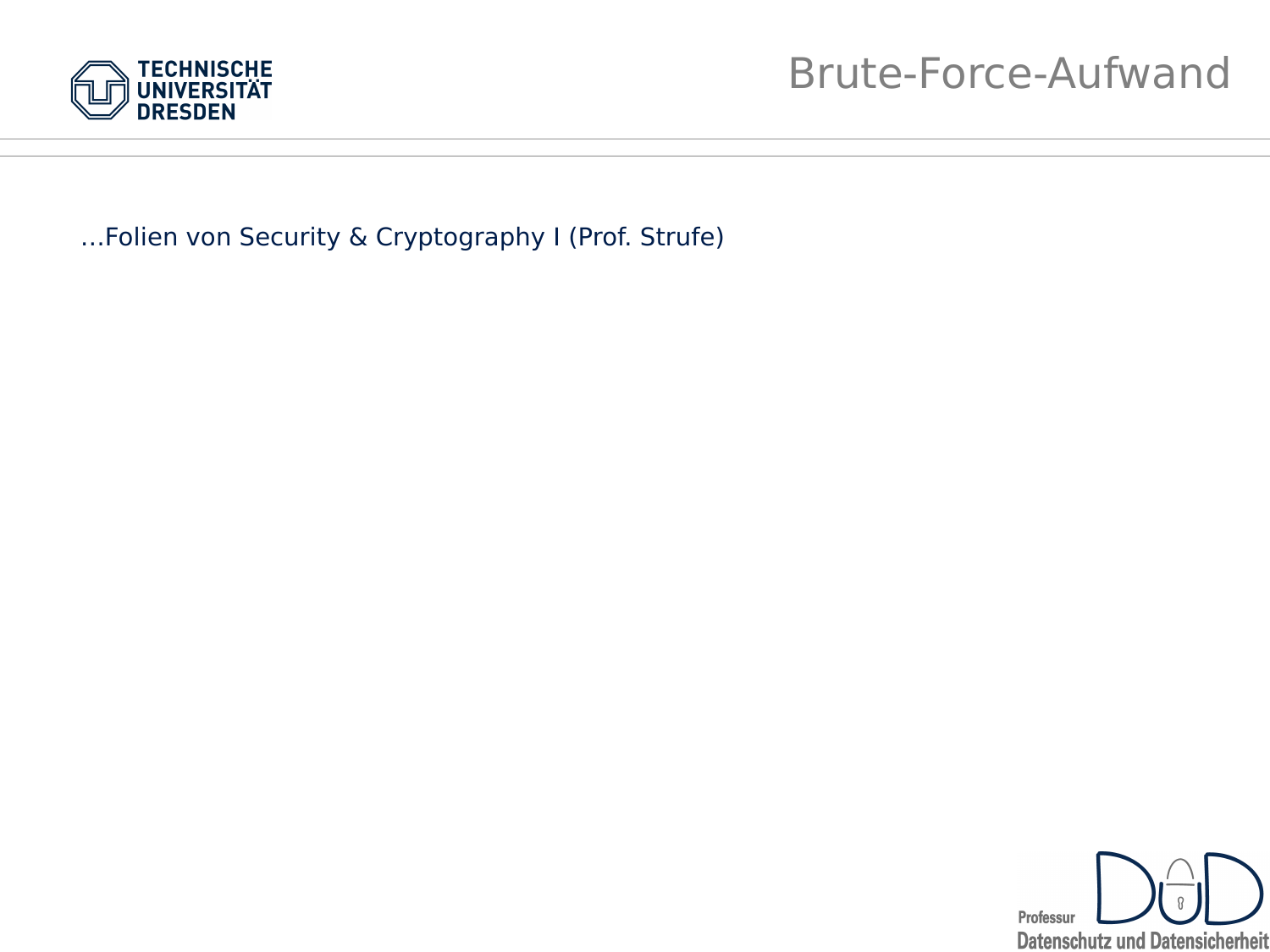

# Brute-Force-Aufwand
…Folien von Security & Cryptography I (Prof. Strufe)